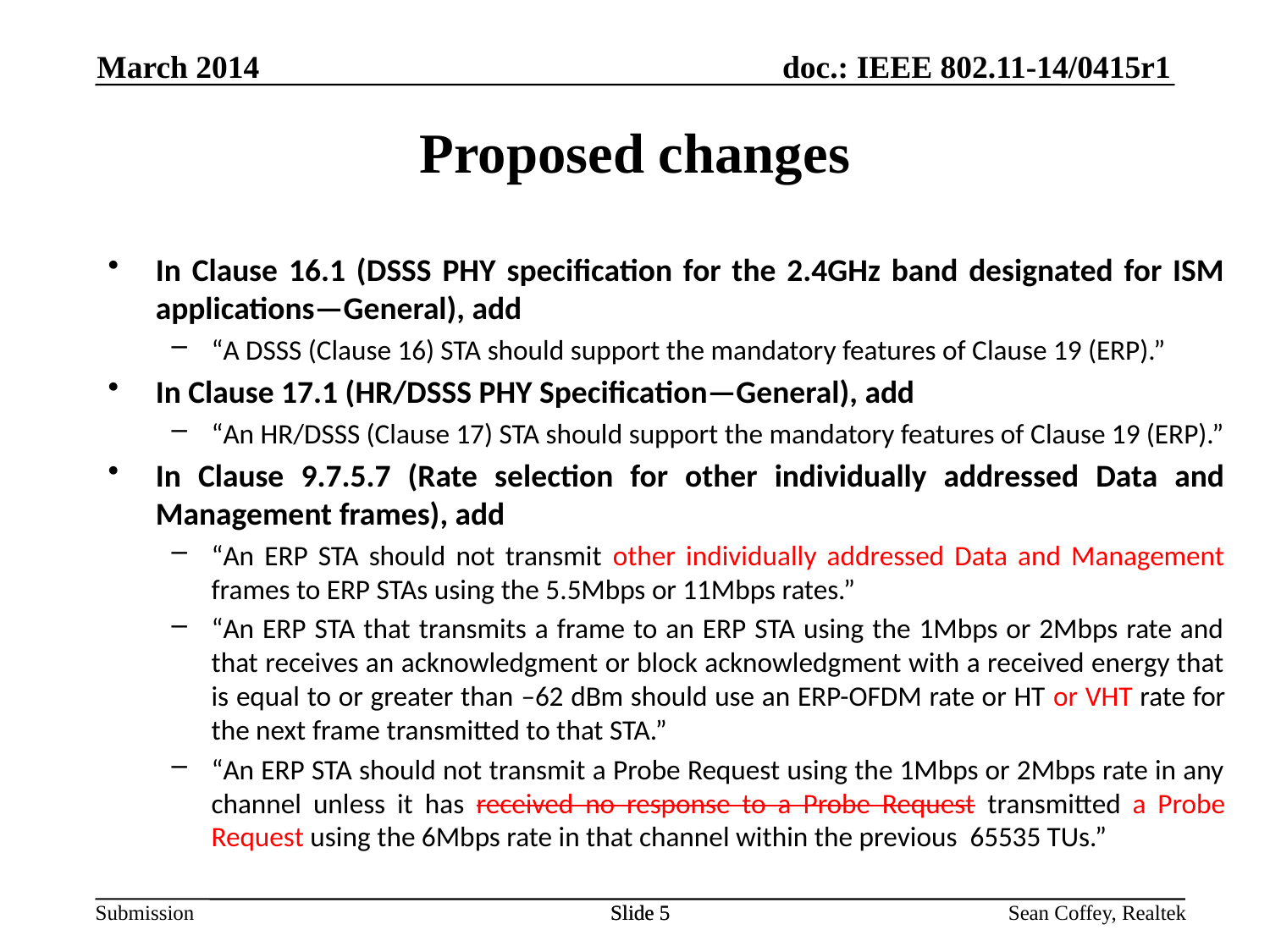

Proposed changes
March 2014
In Clause 16.1 (DSSS PHY specification for the 2.4GHz band designated for ISM applications—General), add
“A DSSS (Clause 16) STA should support the mandatory features of Clause 19 (ERP).”
In Clause 17.1 (HR/DSSS PHY Specification—General), add
“An HR/DSSS (Clause 17) STA should support the mandatory features of Clause 19 (ERP).”
In Clause 9.7.5.7 (Rate selection for other individually addressed Data and Management frames), add
“An ERP STA should not transmit other individually addressed Data and Management frames to ERP STAs using the 5.5Mbps or 11Mbps rates.”
“An ERP STA that transmits a frame to an ERP STA using the 1Mbps or 2Mbps rate and that receives an acknowledgment or block acknowledgment with a received energy that is equal to or greater than –62 dBm should use an ERP-OFDM rate or HT or VHT rate for the next frame transmitted to that STA.”
“An ERP STA should not transmit a Probe Request using the 1Mbps or 2Mbps rate in any channel unless it has received no response to a Probe Request transmitted a Probe Request using the 6Mbps rate in that channel within the previous  65535 TUs.”
Slide 5
Slide 5
Sean Coffey, Realtek